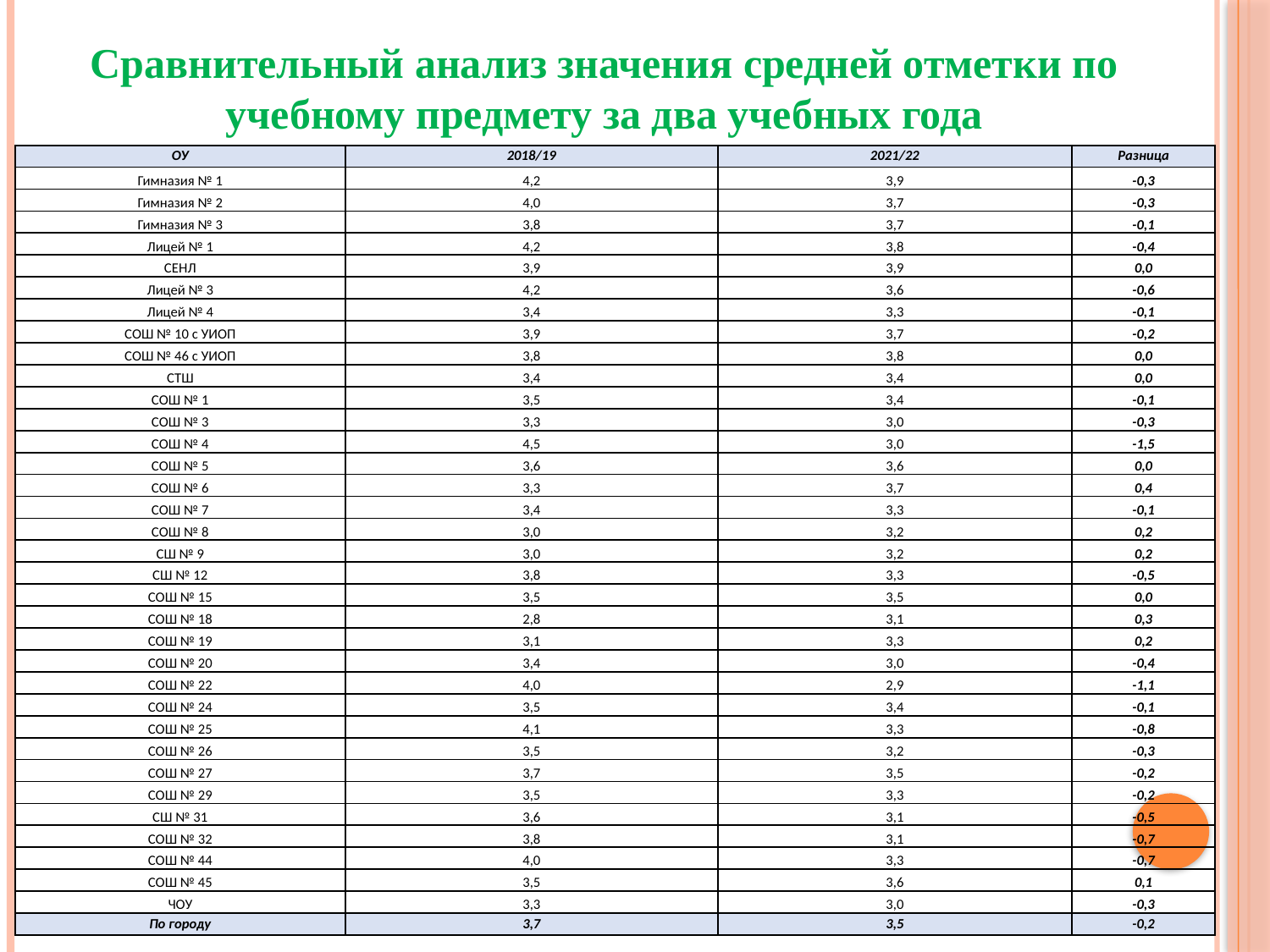

Сравнительный анализ значения средней отметки по учебному предмету за два учебных года
| ОУ | 2018/19 | 2021/22 | Разница |
| --- | --- | --- | --- |
| Гимназия № 1 | 4,2 | 3,9 | -0,3 |
| Гимназия № 2 | 4,0 | 3,7 | -0,3 |
| Гимназия № 3 | 3,8 | 3,7 | -0,1 |
| Лицей № 1 | 4,2 | 3,8 | -0,4 |
| СЕНЛ | 3,9 | 3,9 | 0,0 |
| Лицей № 3 | 4,2 | 3,6 | -0,6 |
| Лицей № 4 | 3,4 | 3,3 | -0,1 |
| СОШ № 10 с УИОП | 3,9 | 3,7 | -0,2 |
| СОШ № 46 с УИОП | 3,8 | 3,8 | 0,0 |
| СТШ | 3,4 | 3,4 | 0,0 |
| СОШ № 1 | 3,5 | 3,4 | -0,1 |
| СОШ № 3 | 3,3 | 3,0 | -0,3 |
| СОШ № 4 | 4,5 | 3,0 | -1,5 |
| СОШ № 5 | 3,6 | 3,6 | 0,0 |
| СОШ № 6 | 3,3 | 3,7 | 0,4 |
| СОШ № 7 | 3,4 | 3,3 | -0,1 |
| СОШ № 8 | 3,0 | 3,2 | 0,2 |
| СШ № 9 | 3,0 | 3,2 | 0,2 |
| СШ № 12 | 3,8 | 3,3 | -0,5 |
| СОШ № 15 | 3,5 | 3,5 | 0,0 |
| СОШ № 18 | 2,8 | 3,1 | 0,3 |
| СОШ № 19 | 3,1 | 3,3 | 0,2 |
| СОШ № 20 | 3,4 | 3,0 | -0,4 |
| СОШ № 22 | 4,0 | 2,9 | -1,1 |
| СОШ № 24 | 3,5 | 3,4 | -0,1 |
| СОШ № 25 | 4,1 | 3,3 | -0,8 |
| СОШ № 26 | 3,5 | 3,2 | -0,3 |
| СОШ № 27 | 3,7 | 3,5 | -0,2 |
| СОШ № 29 | 3,5 | 3,3 | -0,2 |
| СШ № 31 | 3,6 | 3,1 | -0,5 |
| СОШ № 32 | 3,8 | 3,1 | -0,7 |
| СОШ № 44 | 4,0 | 3,3 | -0,7 |
| СОШ № 45 | 3,5 | 3,6 | 0,1 |
| ЧОУ | 3,3 | 3,0 | -0,3 |
| По городу | 3,7 | 3,5 | -0,2 |